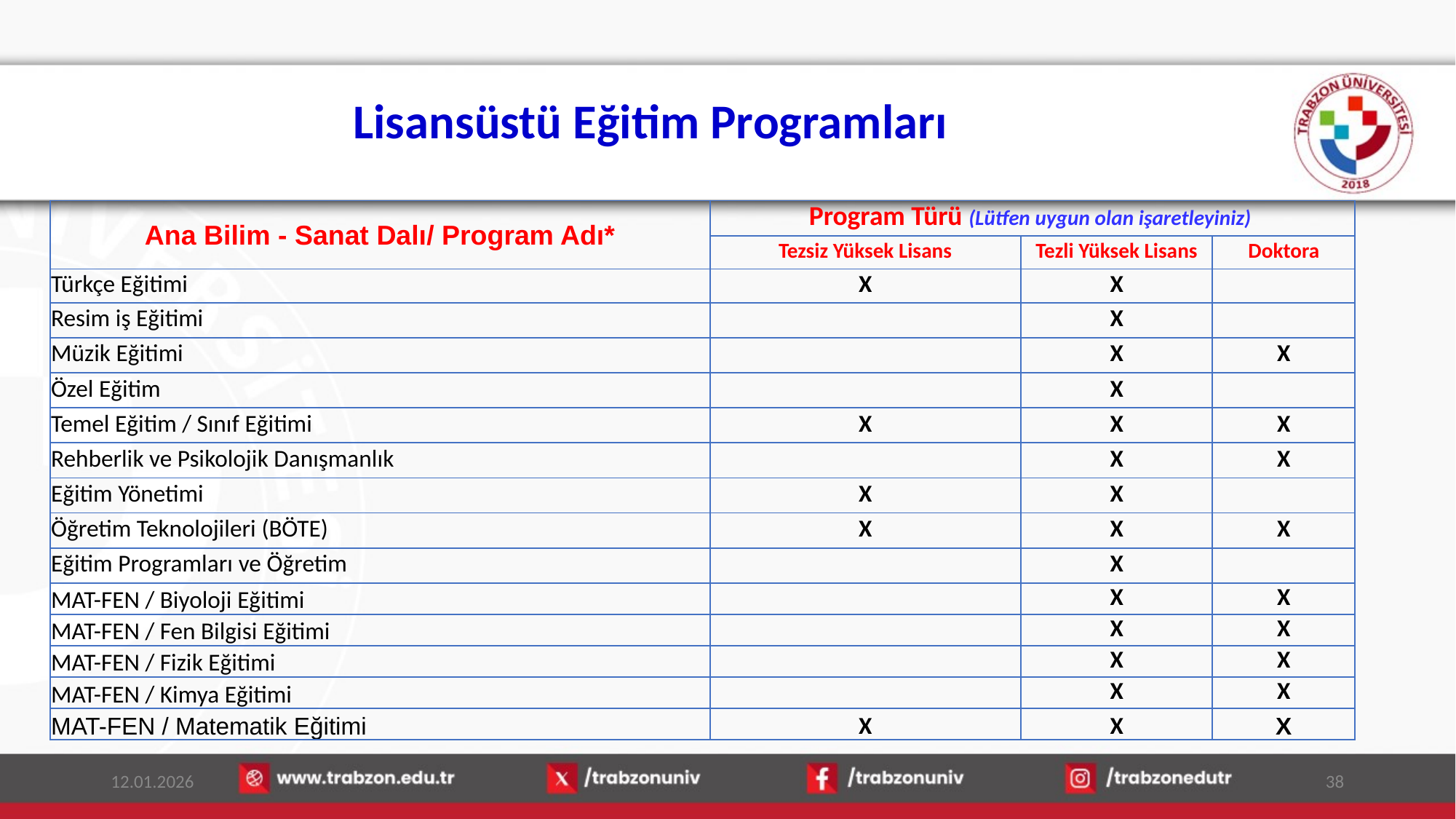

# Lisansüstü Eğitim Programları
| Ana Bilim - Sanat Dalı/ Program Adı\* | Program Türü (Lütfen uygun olan işaretleyiniz) |  |  |
| --- | --- | --- | --- |
|  | Tezsiz Yüksek Lisans | Tezli Yüksek Lisans | Doktora |
| Türkçe Eğitimi | X | X |  |
| Resim iş Eğitimi |  | X |  |
| Müzik Eğitimi |  | X | X |
| Özel Eğitim |  | X |  |
| Temel Eğitim / Sınıf Eğitimi | X | X | X |
| Rehberlik ve Psikolojik Danışmanlık |  | X | X |
| Eğitim Yönetimi | X | X |  |
| Öğretim Teknolojileri (BÖTE) | X | X | X |
| Eğitim Programları ve Öğretim |  | X |  |
| MAT-FEN / Biyoloji Eğitimi |  | X | X |
| MAT-FEN / Fen Bilgisi Eğitimi |  | X | X |
| MAT-FEN / Fizik Eğitimi |  | X | X |
| MAT-FEN / Kimya Eğitimi |  | X | X |
| MAT-FEN / Matematik Eğitimi | X | X | X |
12.01.2026
38